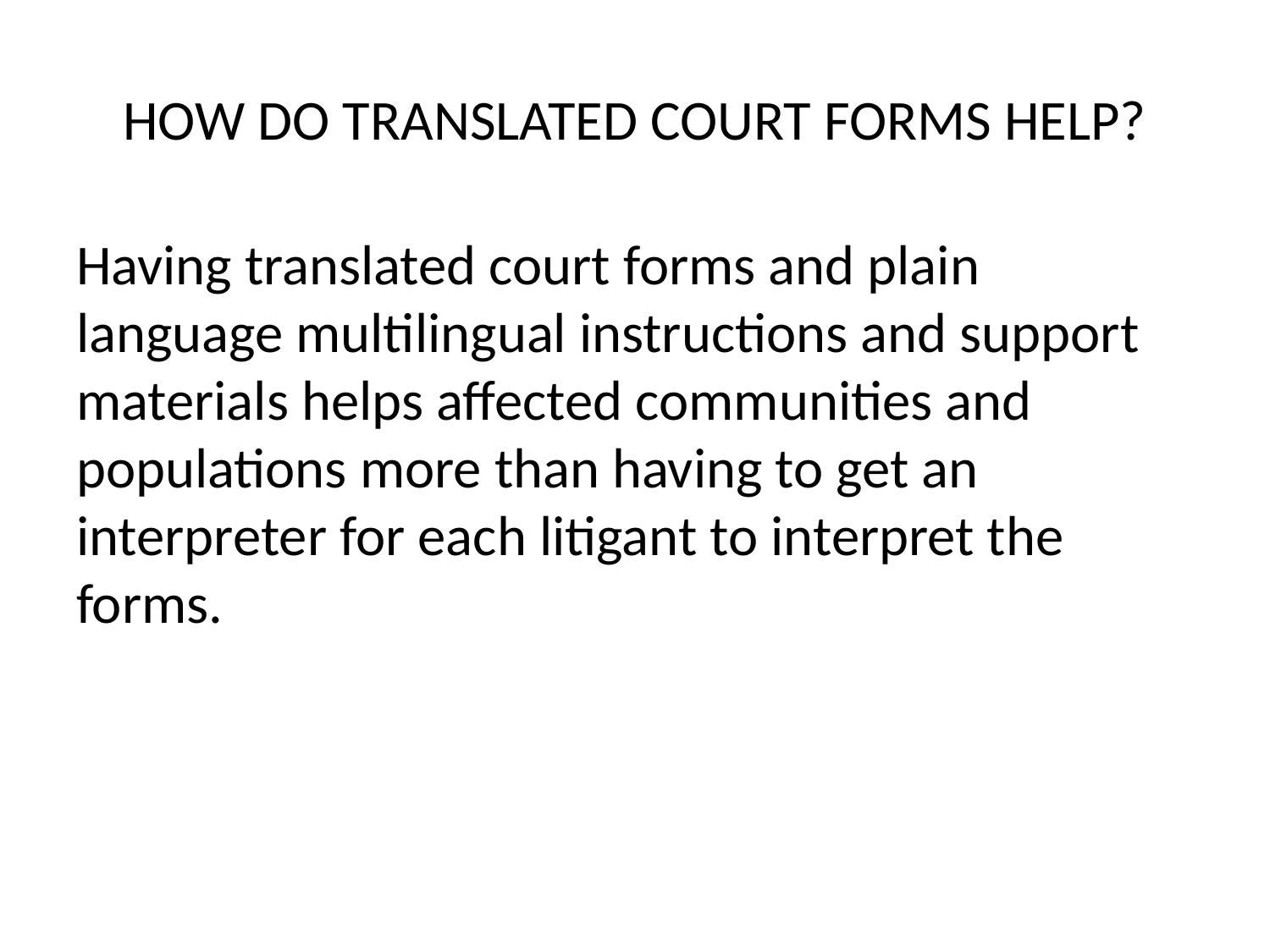

# HOW DO TRANSLATED COURT FORMS HELP?
Having translated court forms and plain language multilingual instructions and support materials helps affected communities and populations more than having to get an interpreter for each litigant to interpret the forms.